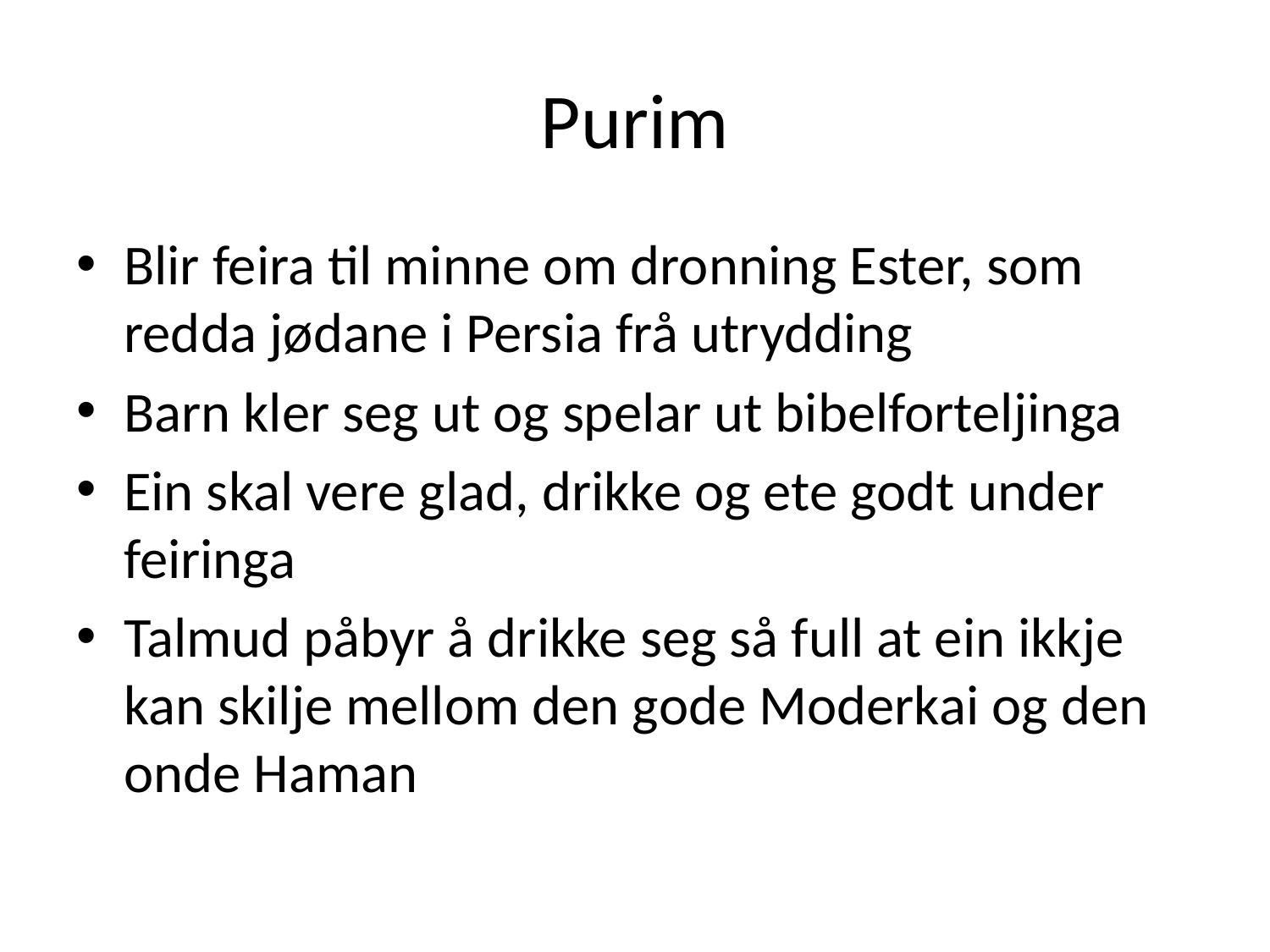

# Purim
Blir feira til minne om dronning Ester, som redda jødane i Persia frå utrydding
Barn kler seg ut og spelar ut bibelforteljinga
Ein skal vere glad, drikke og ete godt under feiringa
Talmud påbyr å drikke seg så full at ein ikkje kan skilje mellom den gode Moderkai og den onde Haman